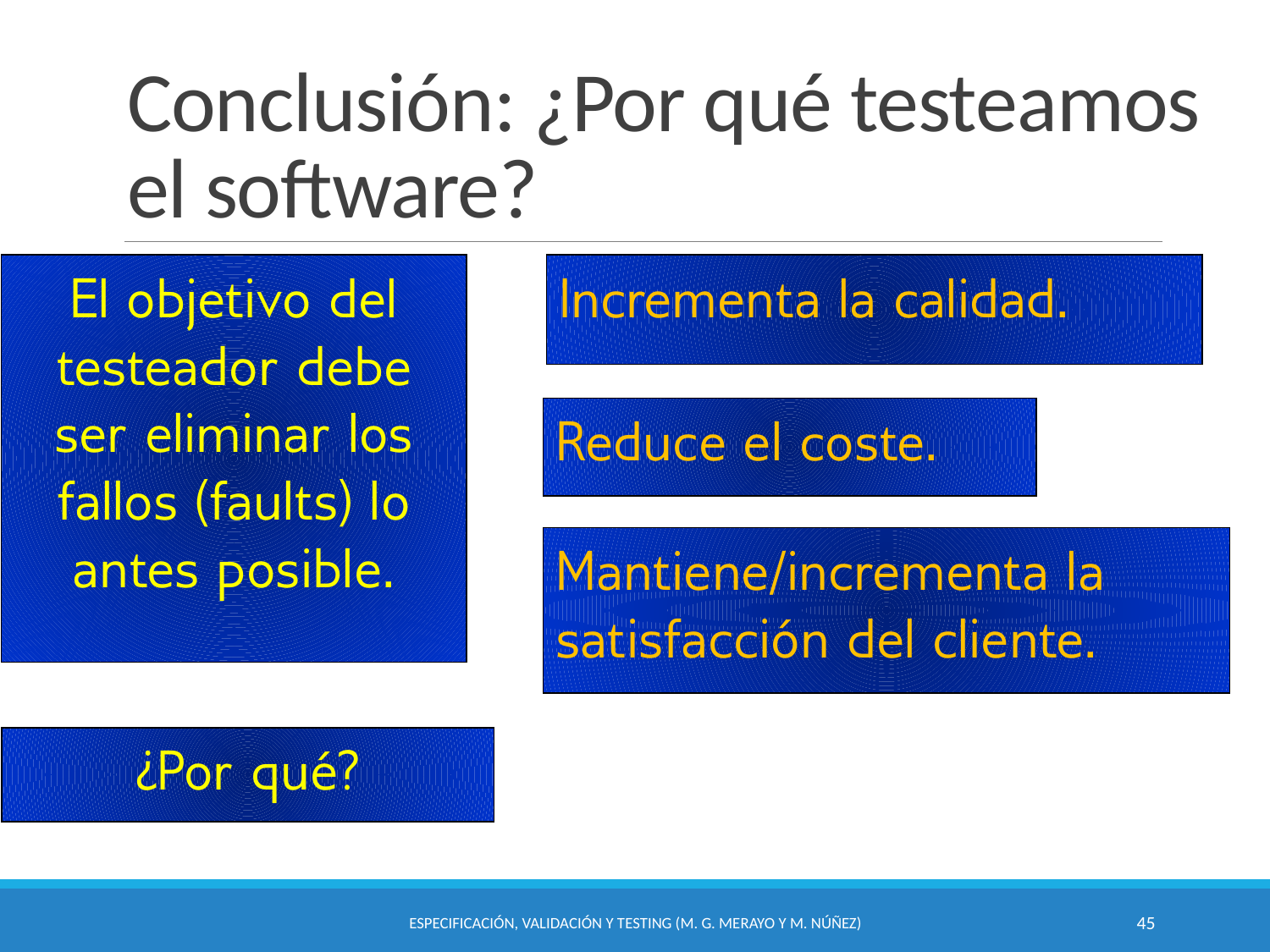

# Conclusión: ¿Por qué testeamos el software?
El objetivo del testeador debe ser eliminar los fallos (faults) lo antes posible.
Incrementa la calidad.

Reduce el coste.
Mantiene/incrementa la satisfacción del cliente.
¿Por qué?
Especificación, Validación y Testing (M. G. Merayo y M. Núñez)
45